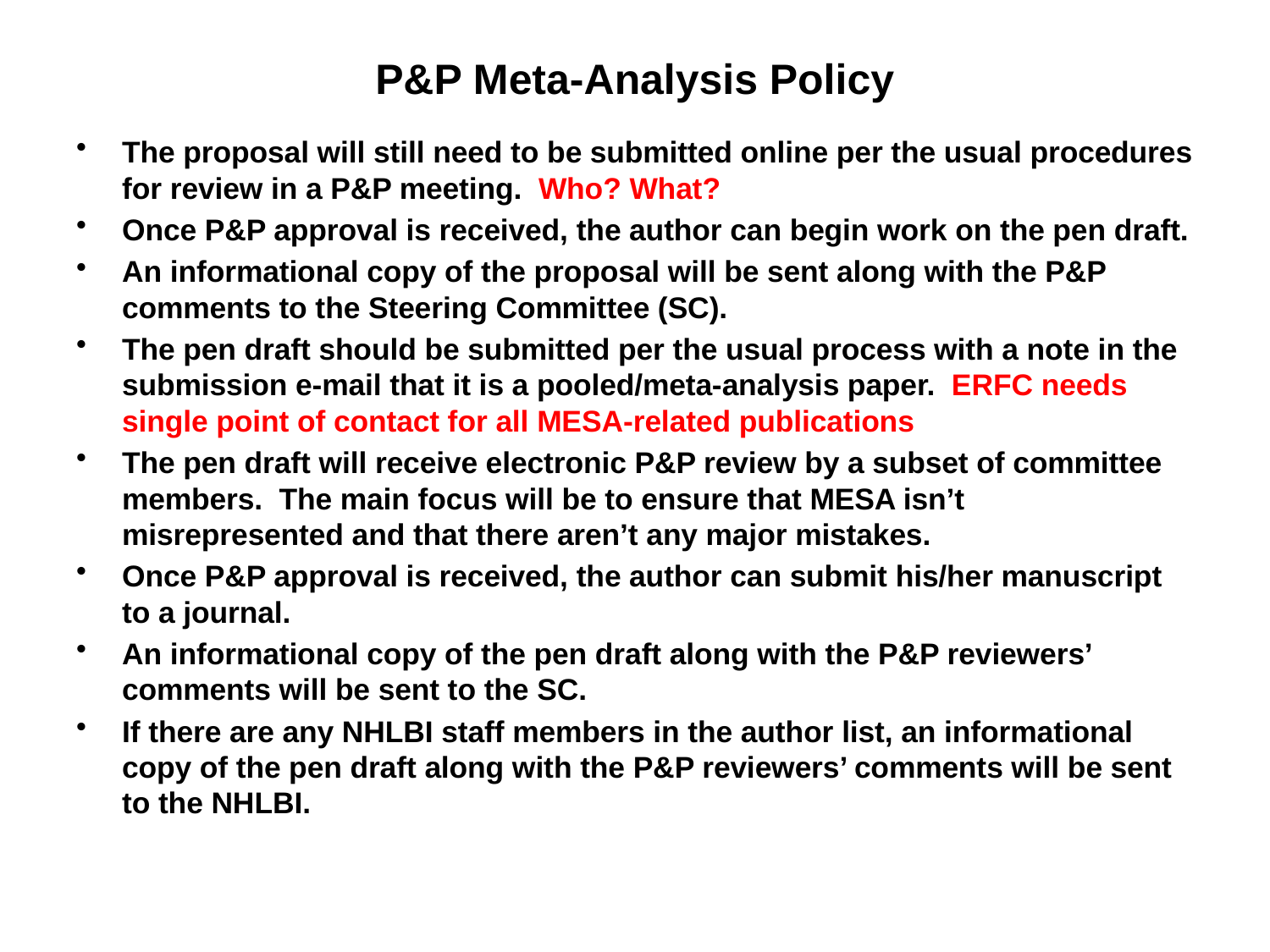

# P&P Meta-Analysis Policy
The proposal will still need to be submitted online per the usual procedures for review in a P&P meeting.  Who? What?
Once P&P approval is received, the author can begin work on the pen draft.
An informational copy of the proposal will be sent along with the P&P comments to the Steering Committee (SC).
The pen draft should be submitted per the usual process with a note in the submission e-mail that it is a pooled/meta-analysis paper.  ERFC needs single point of contact for all MESA-related publications
The pen draft will receive electronic P&P review by a subset of committee members.  The main focus will be to ensure that MESA isn’t misrepresented and that there aren’t any major mistakes.
Once P&P approval is received, the author can submit his/her manuscript to a journal.
An informational copy of the pen draft along with the P&P reviewers’ comments will be sent to the SC.
If there are any NHLBI staff members in the author list, an informational copy of the pen draft along with the P&P reviewers’ comments will be sent to the NHLBI.